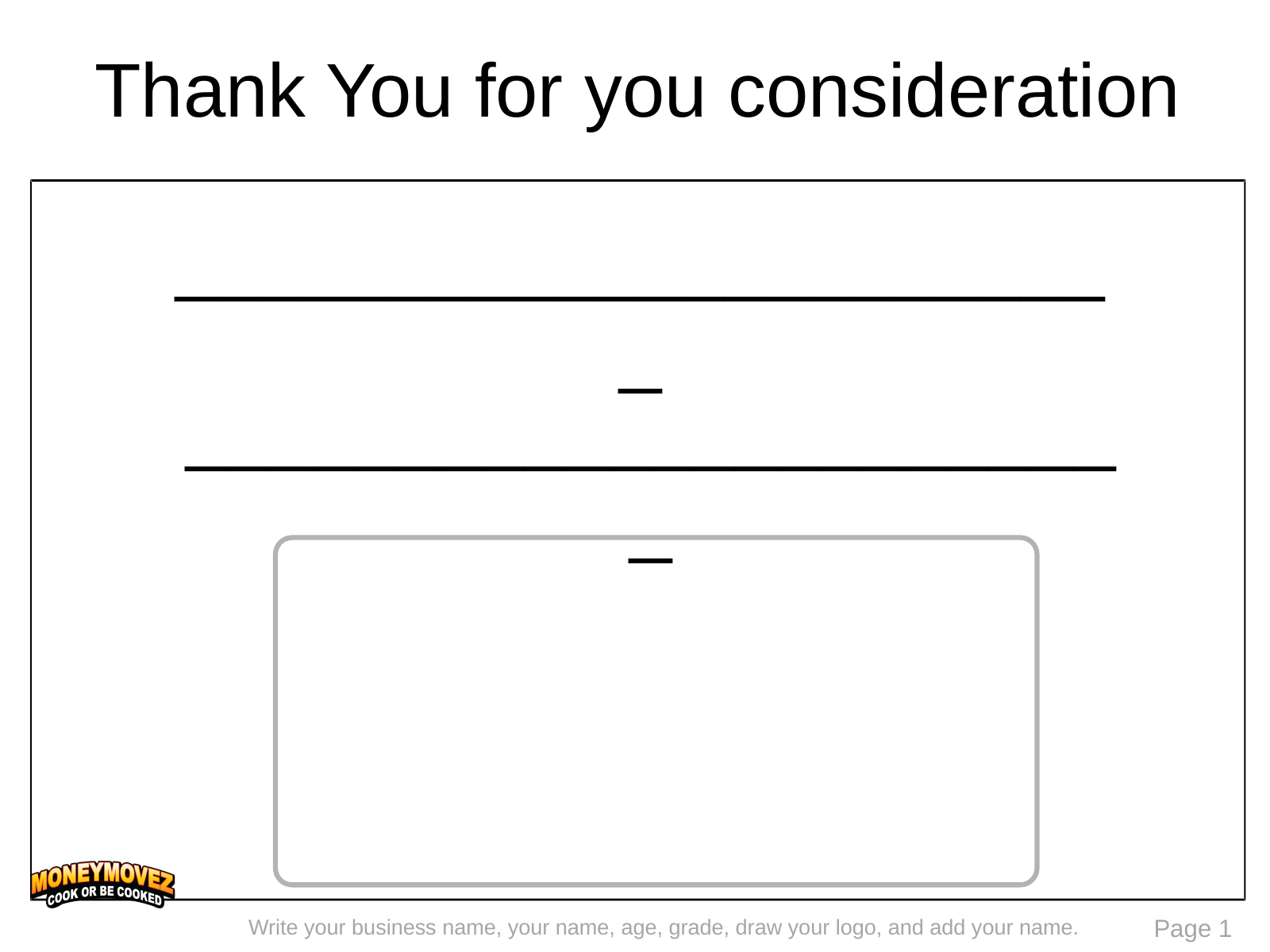

Thank You for you consideration

_______________________

_______________________

Page 1
Write your business name, your name, age, grade, draw your logo, and add your name.